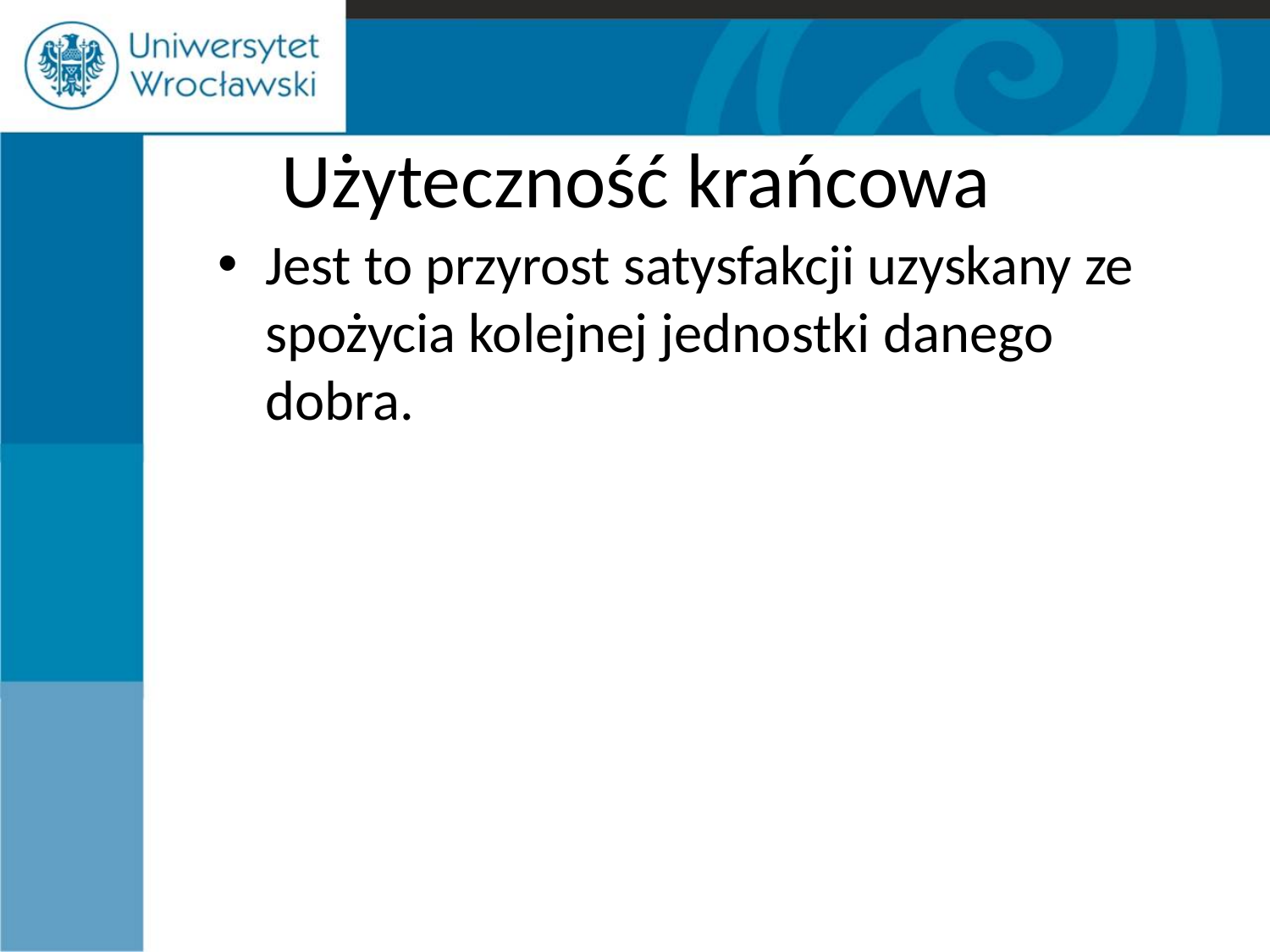

# Użyteczność krańcowa
Jest to przyrost satysfakcji uzyskany ze spożycia kolejnej jednostki danego dobra.